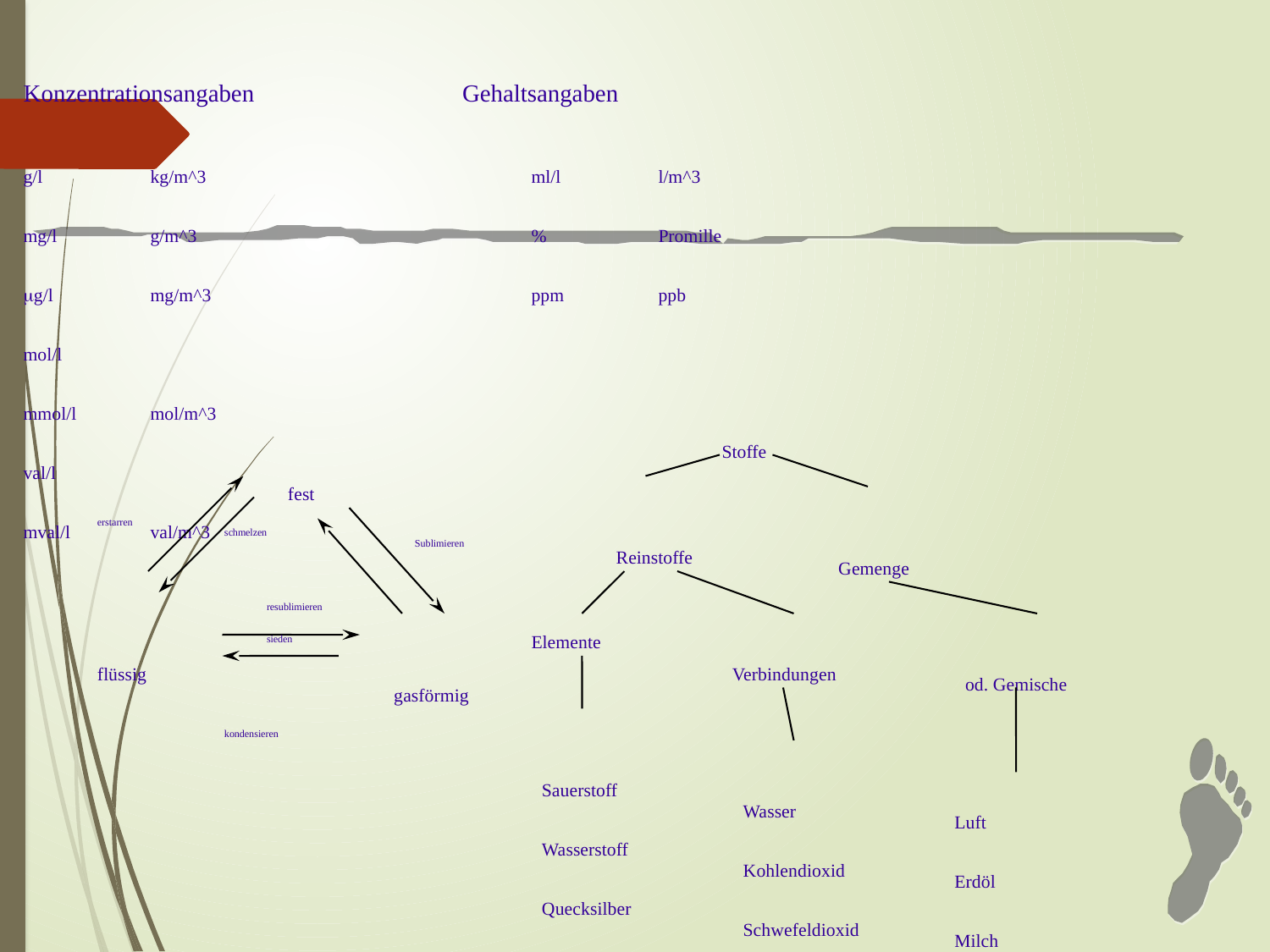

Konzentrationsangaben                                  Gehaltsangaben
g/l 	kg/m^3              			ml/l	l/m^3
mg/l  	g/m^3			%	Promille
μg/l	mg/m^3			ppm	ppb
mol/l
mmol/l	mol/m^3
val/l
mval/l	val/m^3
Stoffe
	fest

erstarren

schmelzen

Sublimieren
Reinstoffe
Gemenge

resublimieren
sieden

Elemente
flüssig

Verbindungen
od. Gemische

gasförmig

kondensieren
Sauerstoff
Wasserstoff
Quecksilber
Kohlenstoff

Wasser
Kohlendioxid
Schwefeldioxid
Natriumchlorid
Luft
Erdöl
Milch
Steinkohle